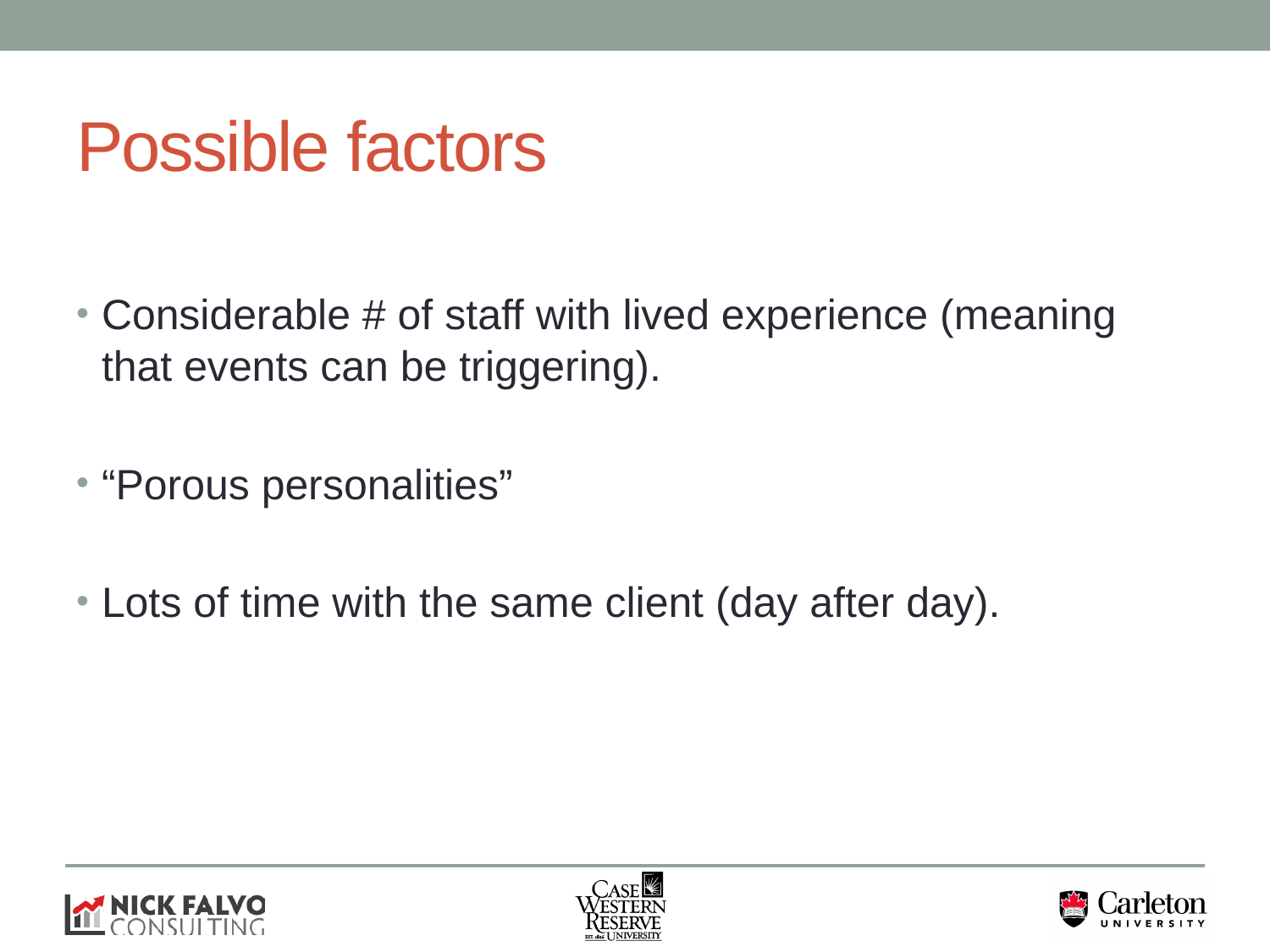

# Possible factors

Considerable # of staff with lived experience (meaning that events can be triggering).

“Porous personalities”

Lots of time with the same client (day after day).